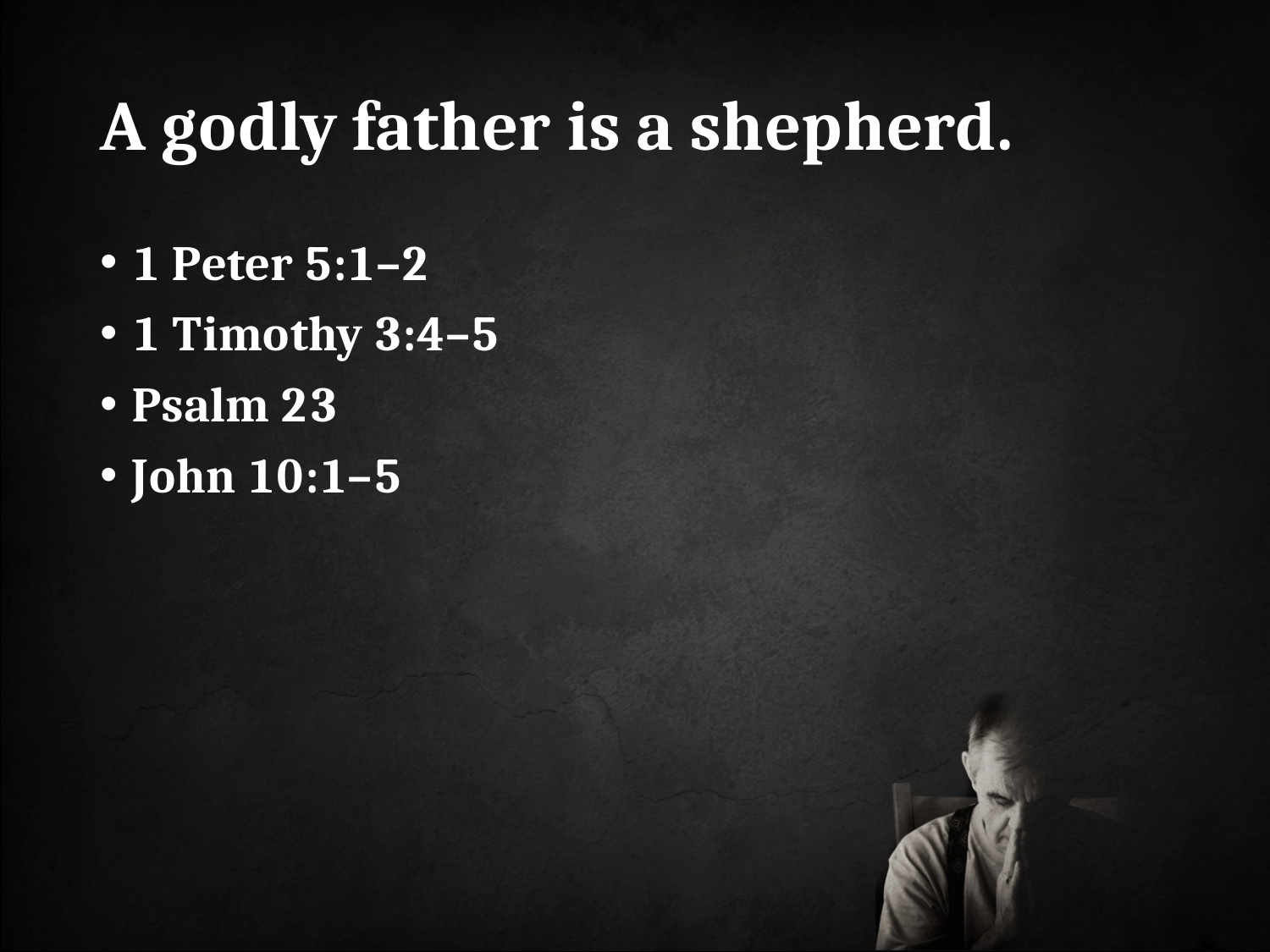

# A godly father is a shepherd.
1 Peter 5:1–2
1 Timothy 3:4–5
Psalm 23
John 10:1–5